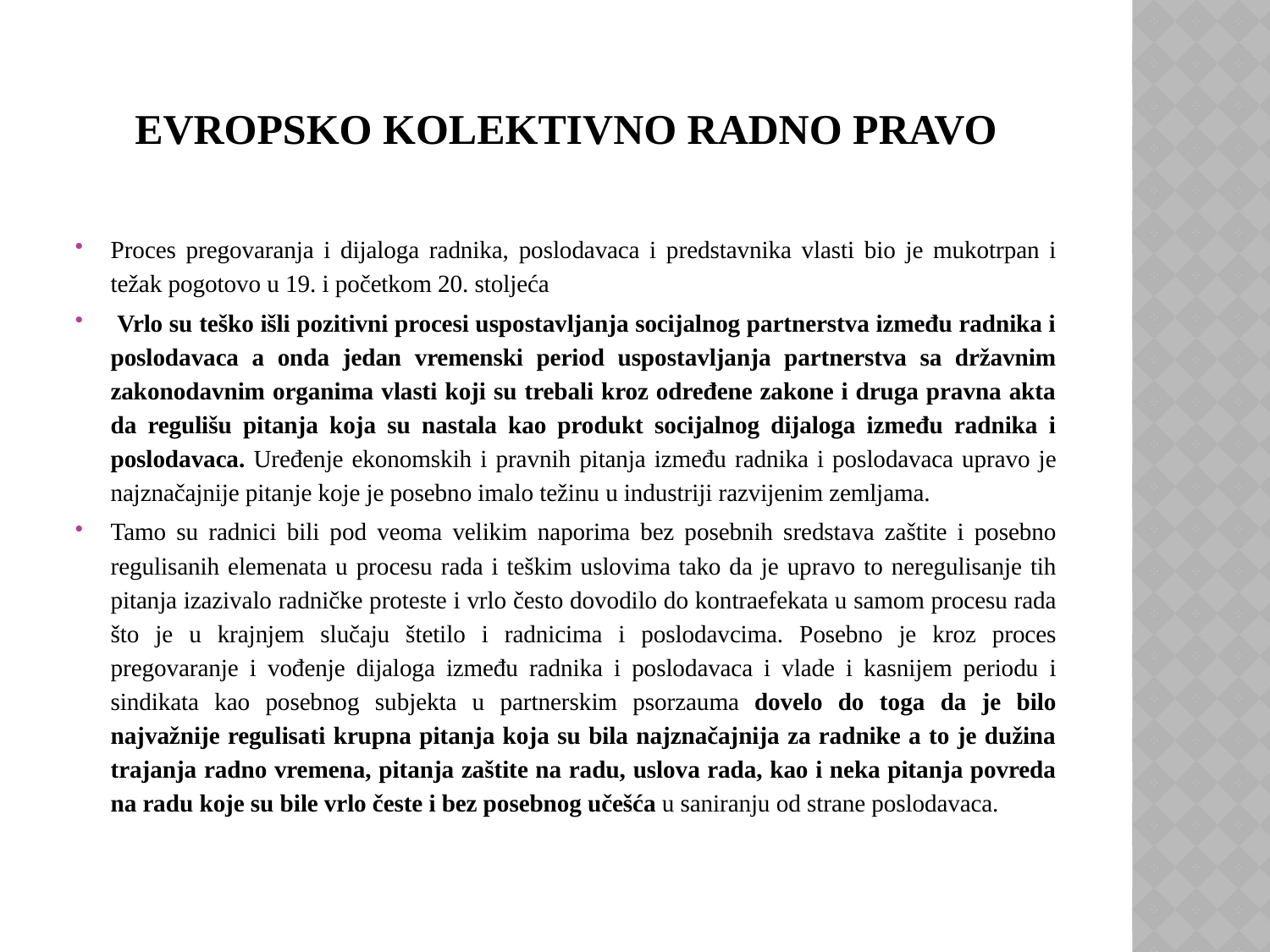

# Evropsko kolektivno radno pravo
Proces pregovaranja i dijaloga radnika, poslodavaca i predstavnika vlasti bio je mukotrpan i težak pogotovo u 19. i početkom 20. stoljeća
 Vrlo su teško išli pozitivni procesi uspostavljanja socijalnog partnerstva između radnika i poslodavaca a onda jedan vremenski period uspostavljanja partnerstva sa državnim zakonodavnim organima vlasti koji su trebali kroz određene zakone i druga pravna akta da regulišu pitanja koja su nastala kao produkt socijalnog dijaloga između radnika i poslodavaca. Uređenje ekonomskih i pravnih pitanja između radnika i poslodavaca upravo je najznačajnije pitanje koje je posebno imalo težinu u industriji razvijenim zemljama.
Tamo su radnici bili pod veoma velikim naporima bez posebnih sredstava zaštite i posebno regulisanih elemenata u procesu rada i teškim uslovima tako da je upravo to neregulisanje tih pitanja izazivalo radničke proteste i vrlo često dovodilo do kontraefekata u samom procesu rada što je u krajnjem slučaju štetilo i radnicima i poslodavcima. Posebno je kroz proces pregovaranje i vođenje dijaloga između radnika i poslodavaca i vlade i kasnijem periodu i sindikata kao posebnog subjekta u partnerskim psorzauma dovelo do toga da je bilo najvažnije regulisati krupna pitanja koja su bila najznačajnija za radnike a to je dužina trajanja radno vremena, pitanja zaštite na radu, uslova rada, kao i neka pitanja povreda na radu koje su bile vrlo česte i bez posebnog učešća u saniranju od strane poslodavaca.